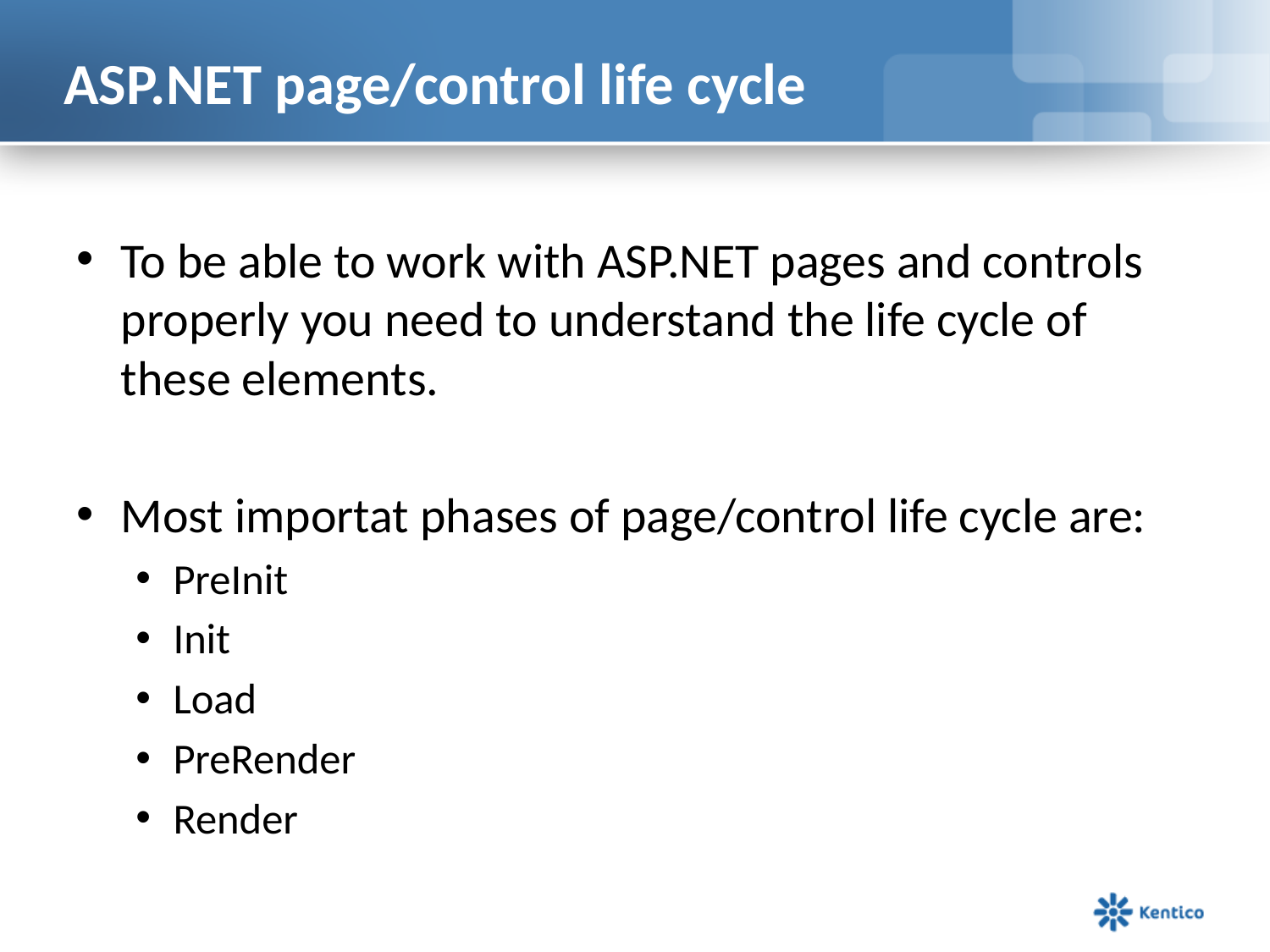

# ASP.NET page/control life cycle
To be able to work with ASP.NET pages and controls properly you need to understand the life cycle of these elements.

Most importat phases of page/control life cycle are:
PreInit
Init
Load
PreRender
Render